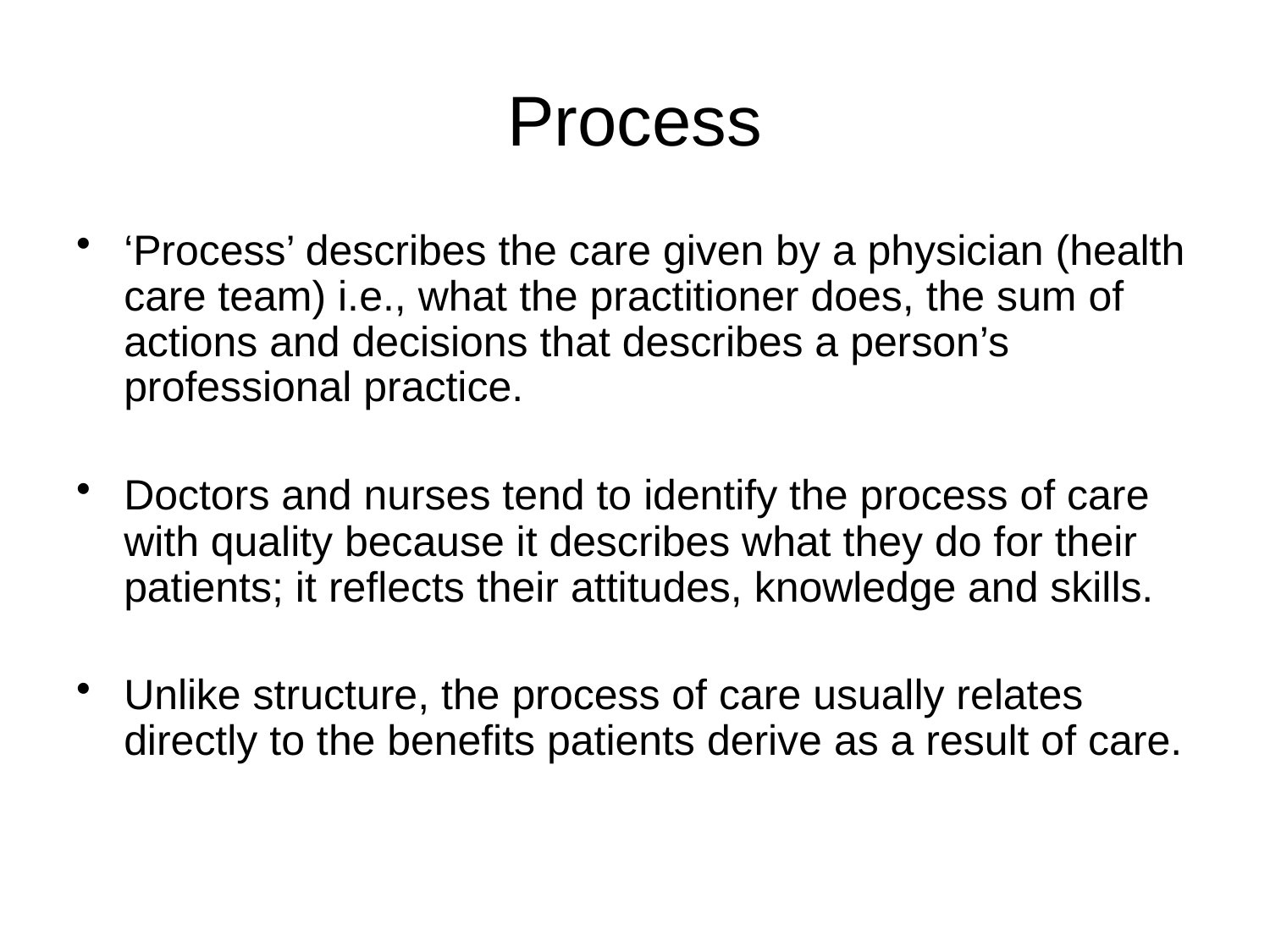

# Process
‘Process’ describes the care given by a physician (health care team) i.e., what the practitioner does, the sum of actions and decisions that describes a person’s professional practice.

Doctors and nurses tend to identify the process of care with quality because it describes what they do for their patients; it reflects their attitudes, knowledge and skills.

Unlike structure, the process of care usually relates directly to the benefits patients derive as a result of care.